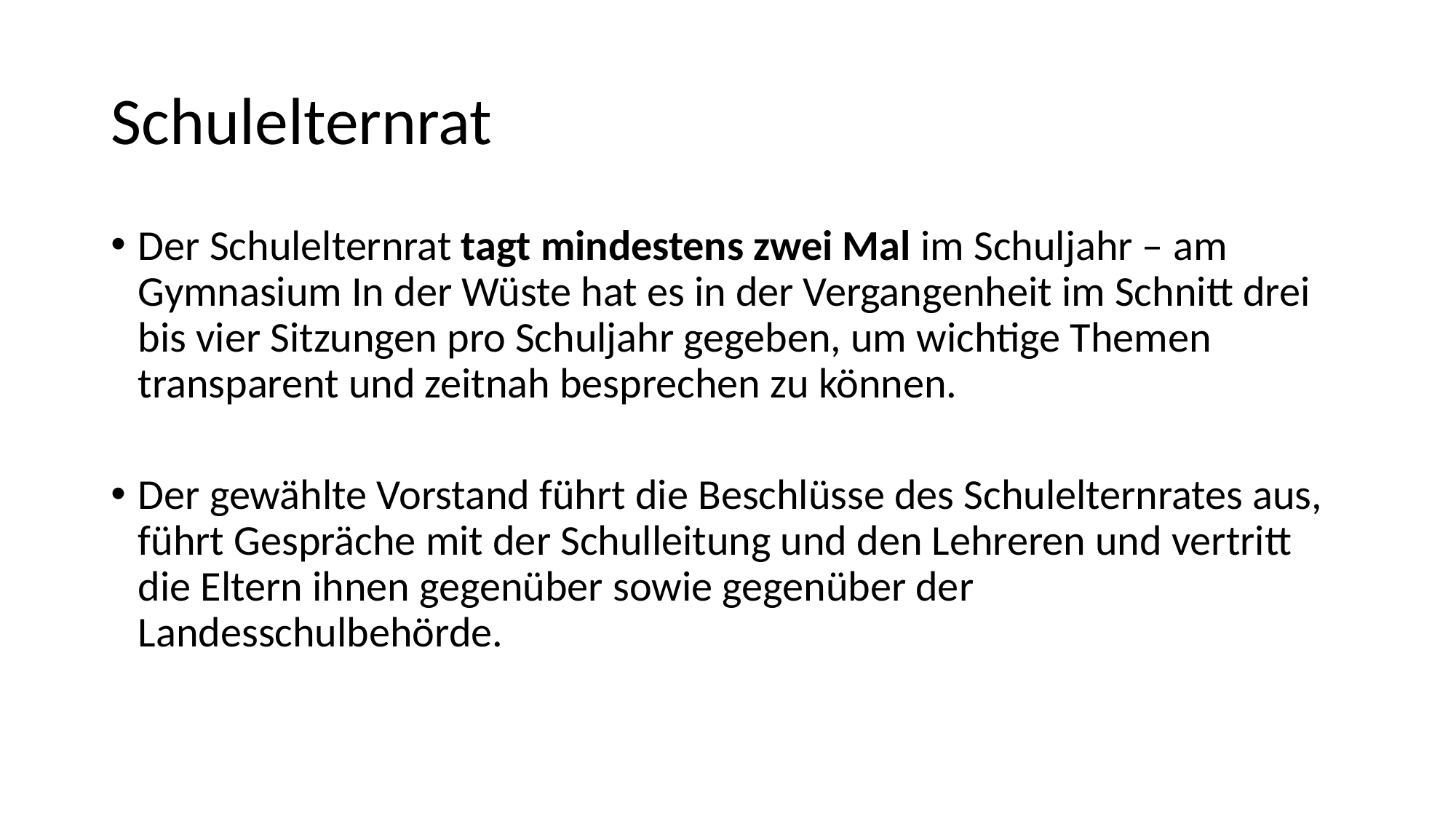

# Schulelternrat
Der Schulelternrat tagt mindestens zwei Mal im Schuljahr – am Gymnasium In der Wüste hat es in der Vergangenheit im Schnitt drei bis vier Sitzungen pro Schuljahr gegeben, um wichtige Themen transparent und zeitnah besprechen zu können.
Der gewählte Vorstand führt die Beschlüsse des Schulelternrates aus, führt Gespräche mit der Schulleitung und den Lehreren und vertritt die Eltern ihnen gegenüber sowie gegenüber der Landesschulbehörde.